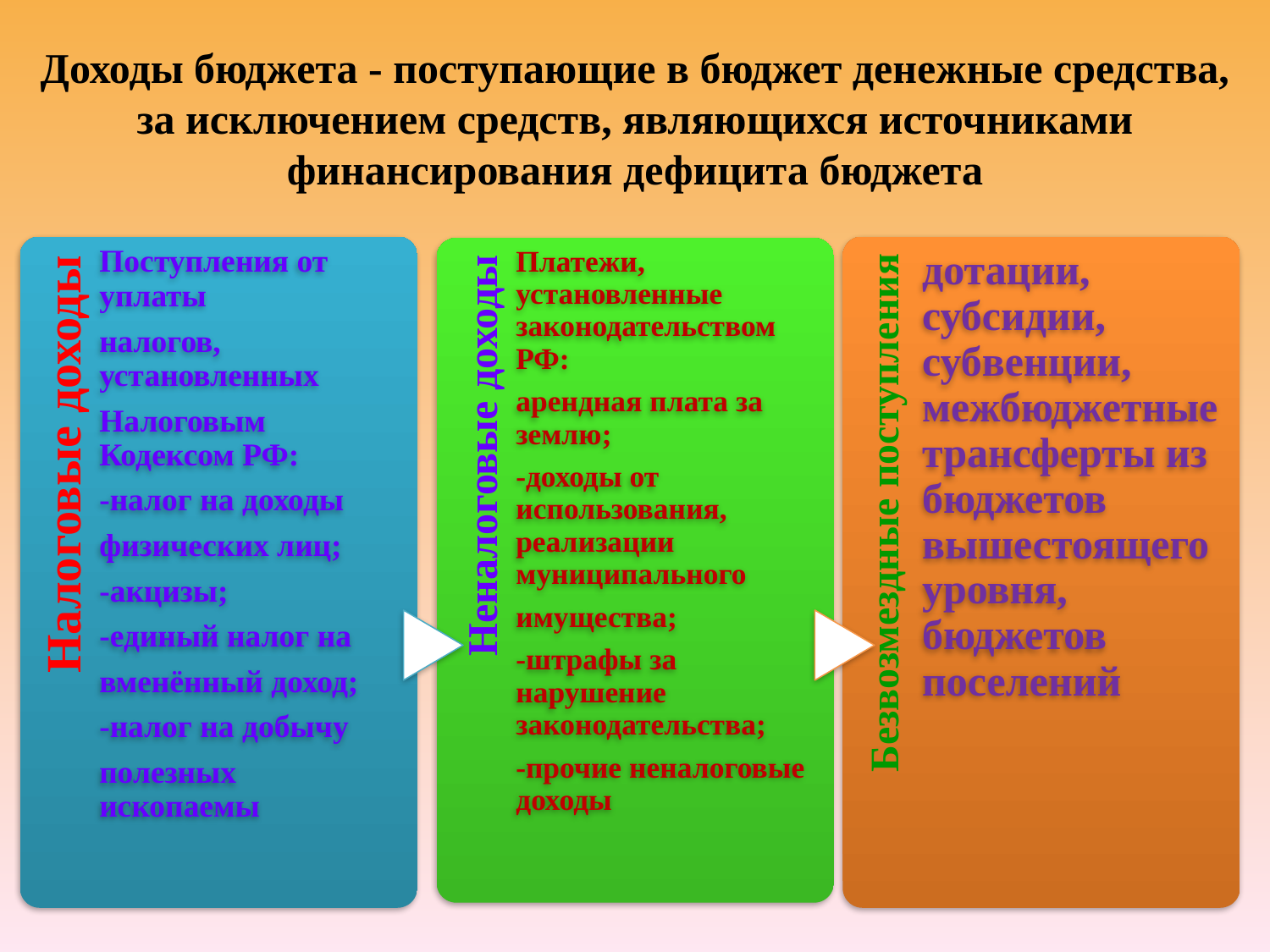

# Доходы бюджета - поступающие в бюджет денежные средства, за исключением средств, являющихся источниками финансирования дефицита бюджета
Налоговые доходы
Поступления от уплаты
налогов, установленных
Налоговым Кодексом РФ:
-налог на доходы
физических лиц;
-акцизы;
-единый налог на
вменённый доход;
-налог на добычу
полезных ископаемы
Неналоговые доходы
Платежи, установленные законодательством РФ:
арендная плата за землю;
-доходы от использования, реализации  муниципального
имущества;
-штрафы за нарушение законодательства;
-прочие неналоговые доходы
Безвозмездные поступления
дотации, субсидии, субвенции, межбюджетные трансферты из бюджетов вышестоящего уровня, бюджетов поселений